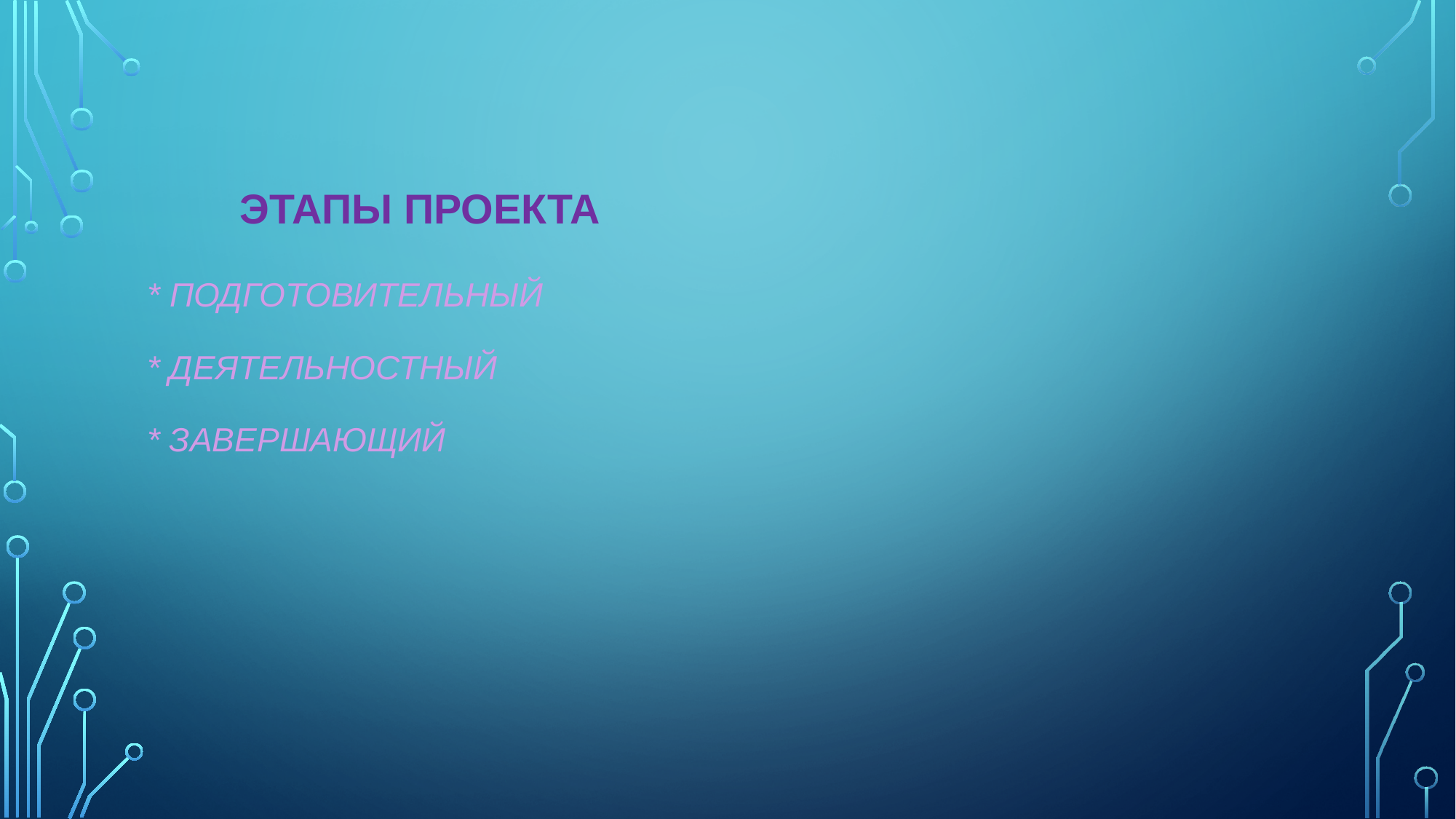

# Этапы проекта * подготовительный * деятельностный * завершающий